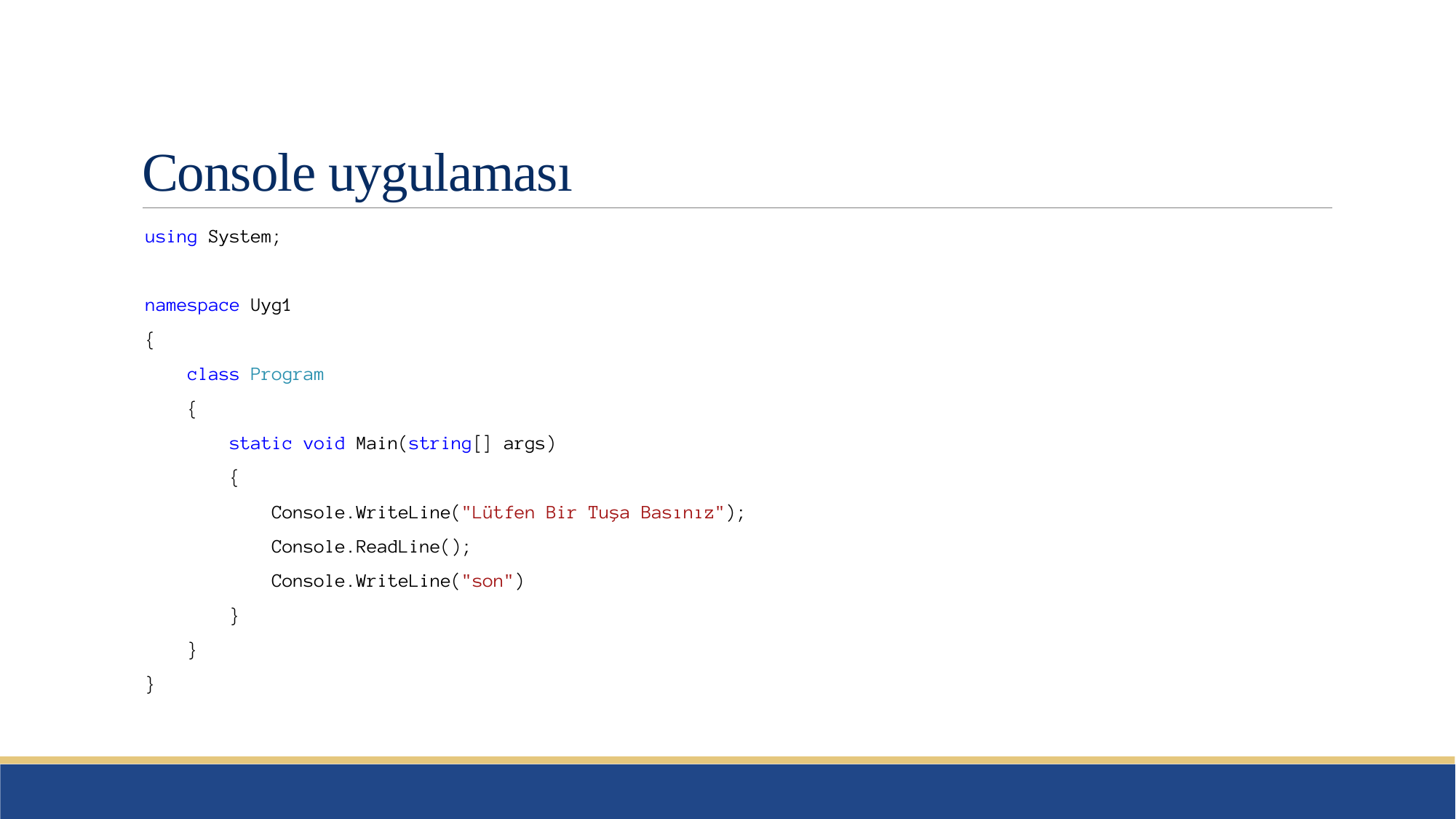

# Console uygulaması
using System;

namespace Uyg1
{
    class Program
    {
        static void Main(string[] args)
        {
            Console.WriteLine("Lütfen Bir Tuşa Basınız");
            Console.ReadLine();
            Console.WriteLine("son")
        }
    }
}